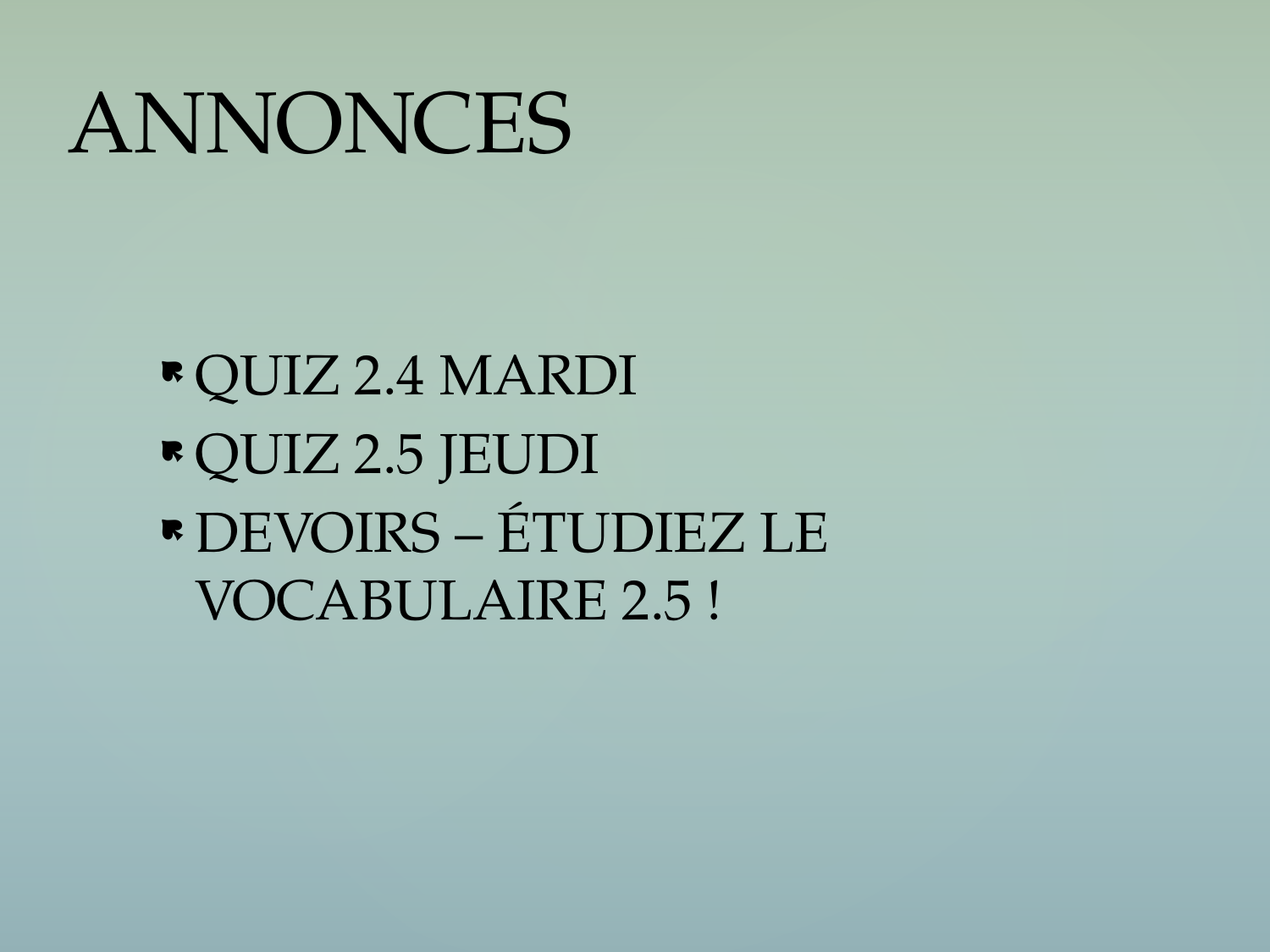

# ANNONCES
QUIZ 2.4 MARDI
QUIZ 2.5 JEUDI
DEVOIRS – ÉTUDIEZ LE VOCABULAIRE 2.5 !